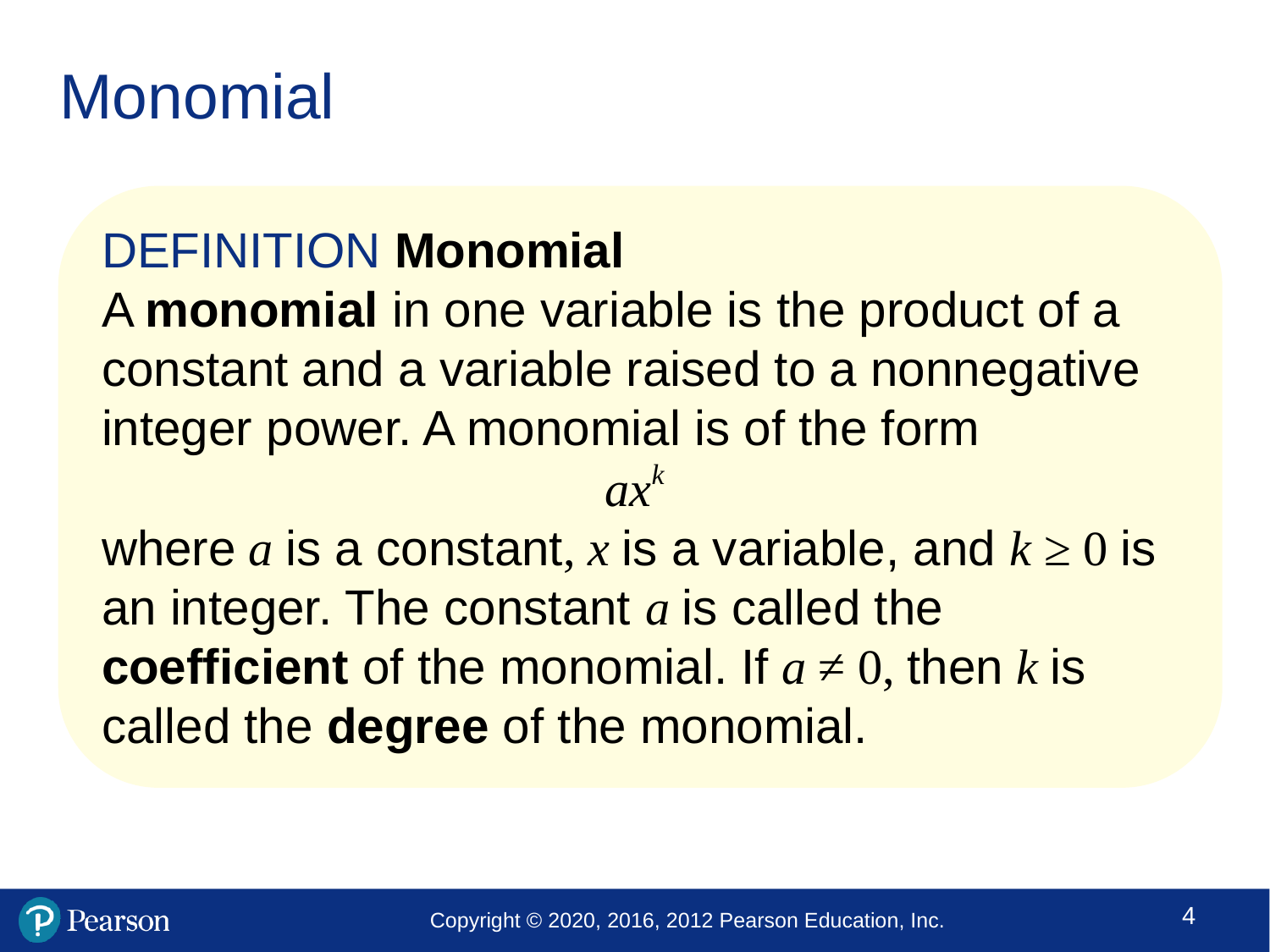

# Monomial

DEFINITION Monomial
A monomial in one variable is the product of a constant and a variable raised to a nonnegative integer power. A monomial is of the form
axk
where a is a constant, x is a variable, and k ≥ 0 is an integer. The constant a is called the coefficient of the monomial. If a ≠ 0, then k is called the degree of the monomial.